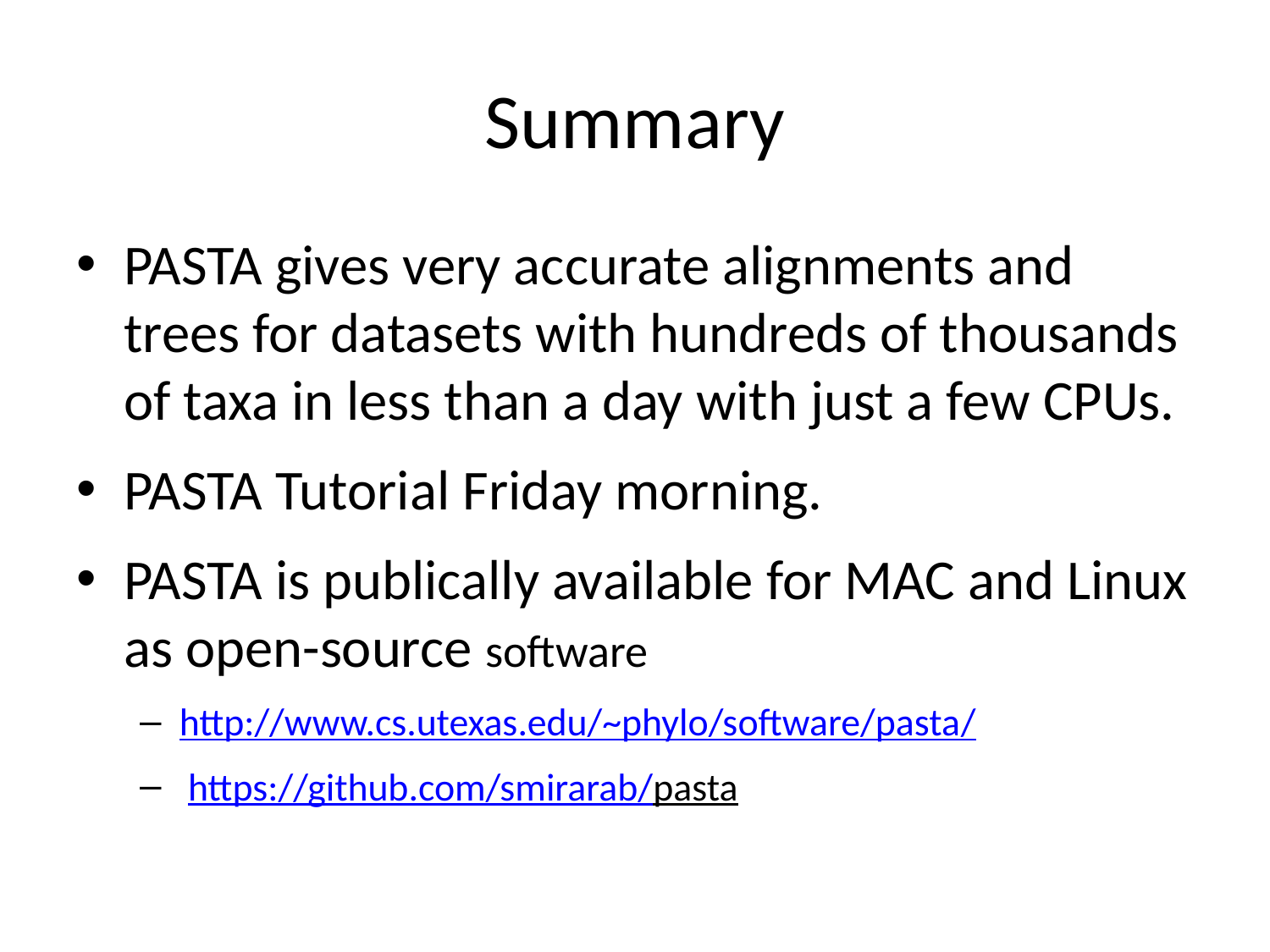

# Summary
PASTA gives very accurate alignments and trees for datasets with hundreds of thousands of taxa in less than a day with just a few CPUs.
PASTA Tutorial Friday morning.
PASTA is publically available for MAC and Linux as open-source software
http://www.cs.utexas.edu/~phylo/software/pasta/
 https://github.com/smirarab/pasta